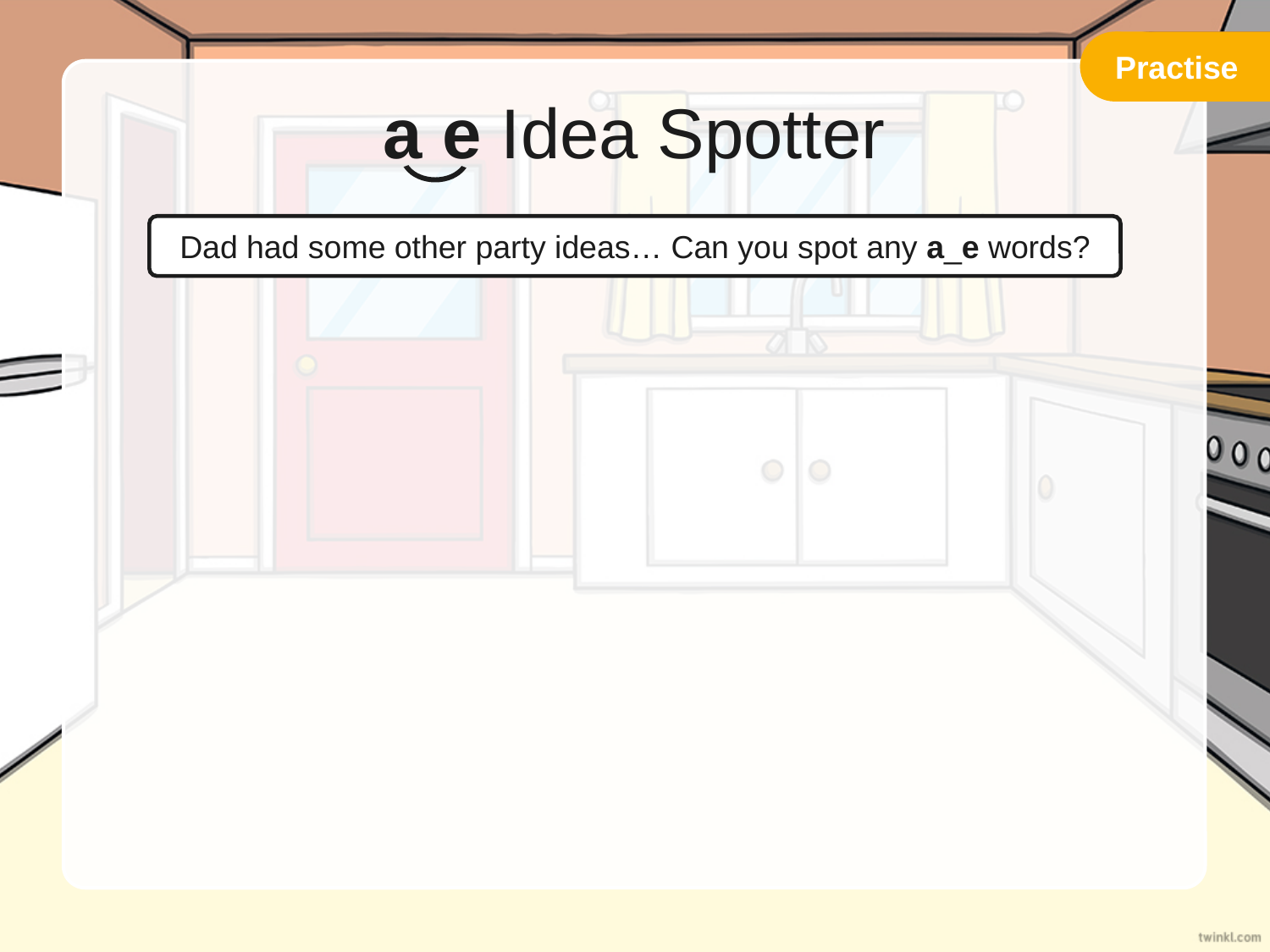

Practise

Teach
# a e Idea Spotter

Dad had some other party ideas… Can you spot any a_e words?